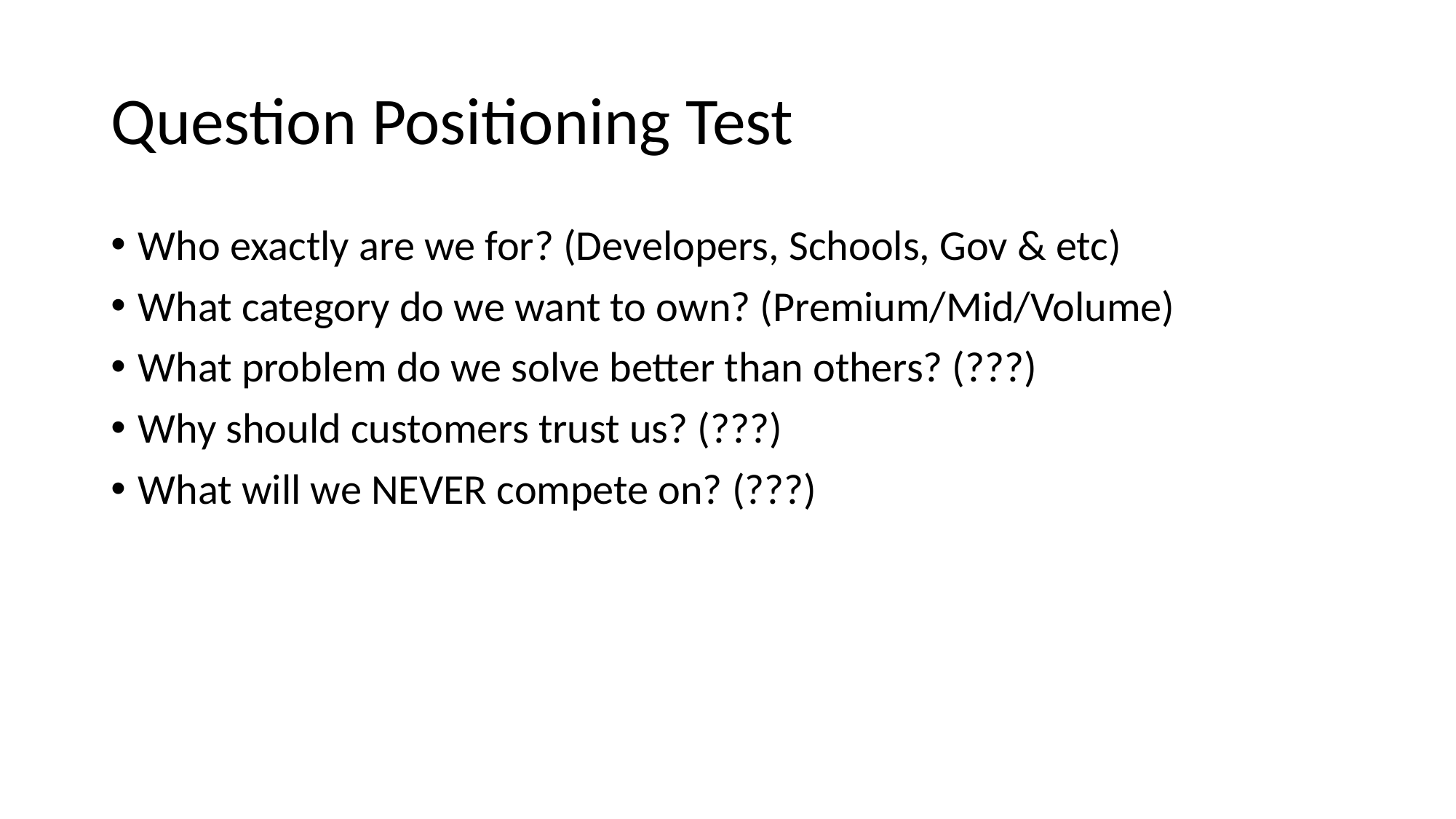

# Question Positioning Test
Who exactly are we for? (Developers, Schools, Gov & etc)
What category do we want to own? (Premium/Mid/Volume)
What problem do we solve better than others? (???)
Why should customers trust us? (???)
What will we NEVER compete on? (???)